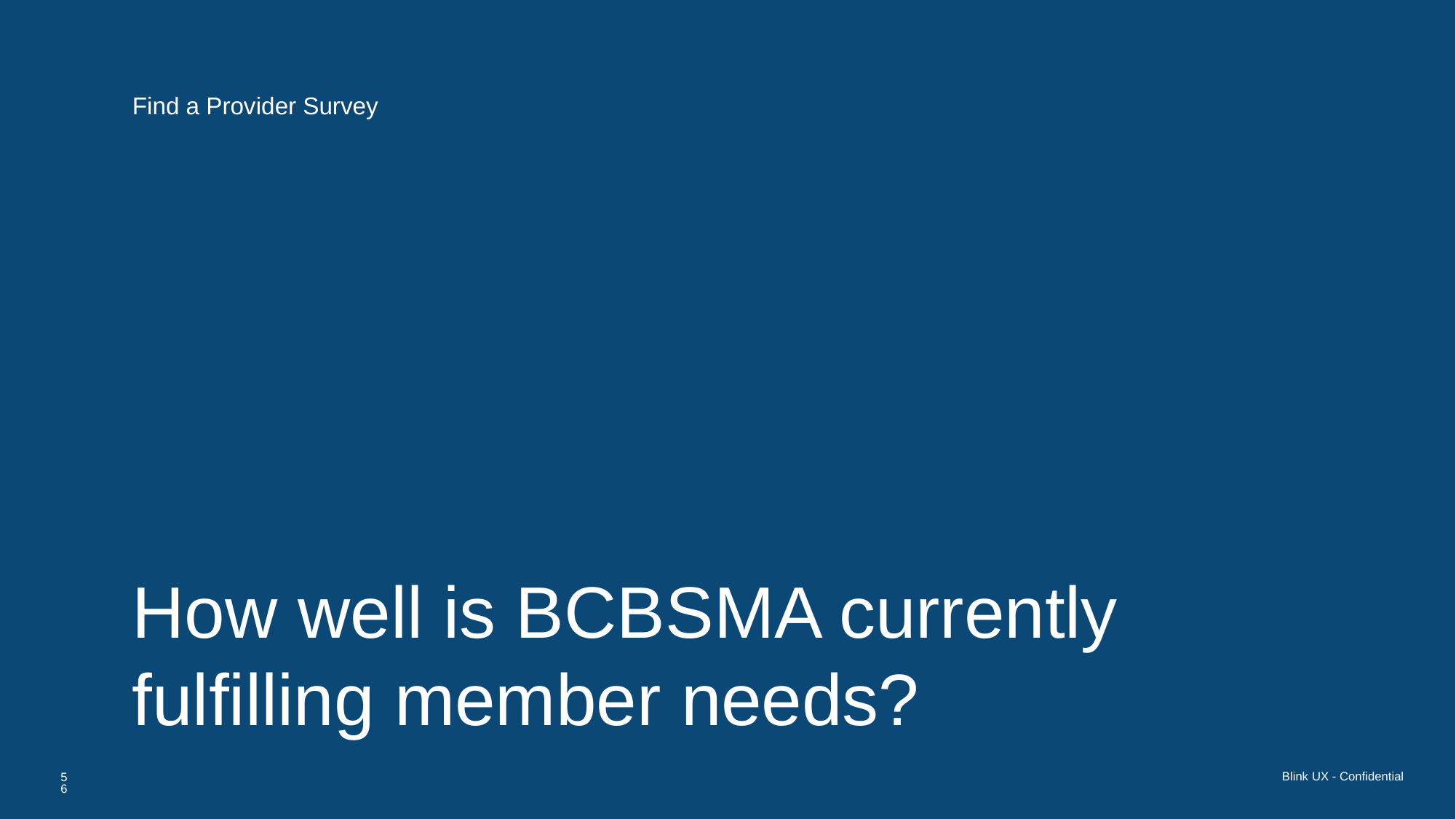

Find a Provider Survey
How well is BCBSMA currently fulfilling member needs?
56